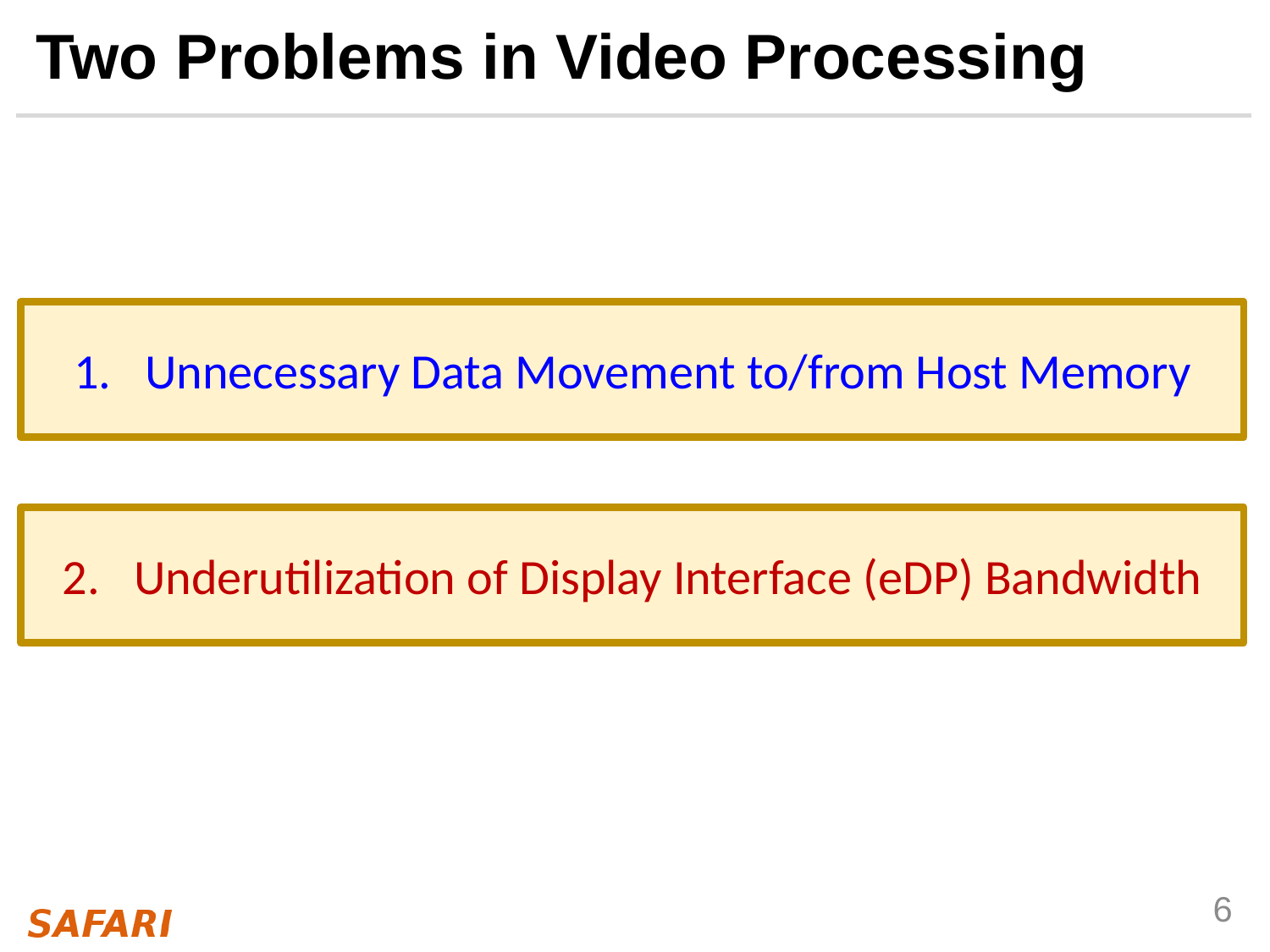

# Two Problems in Video Processing
Unnecessary Data Movement to/from Host Memory
Underutilization of Display Interface (eDP) Bandwidth